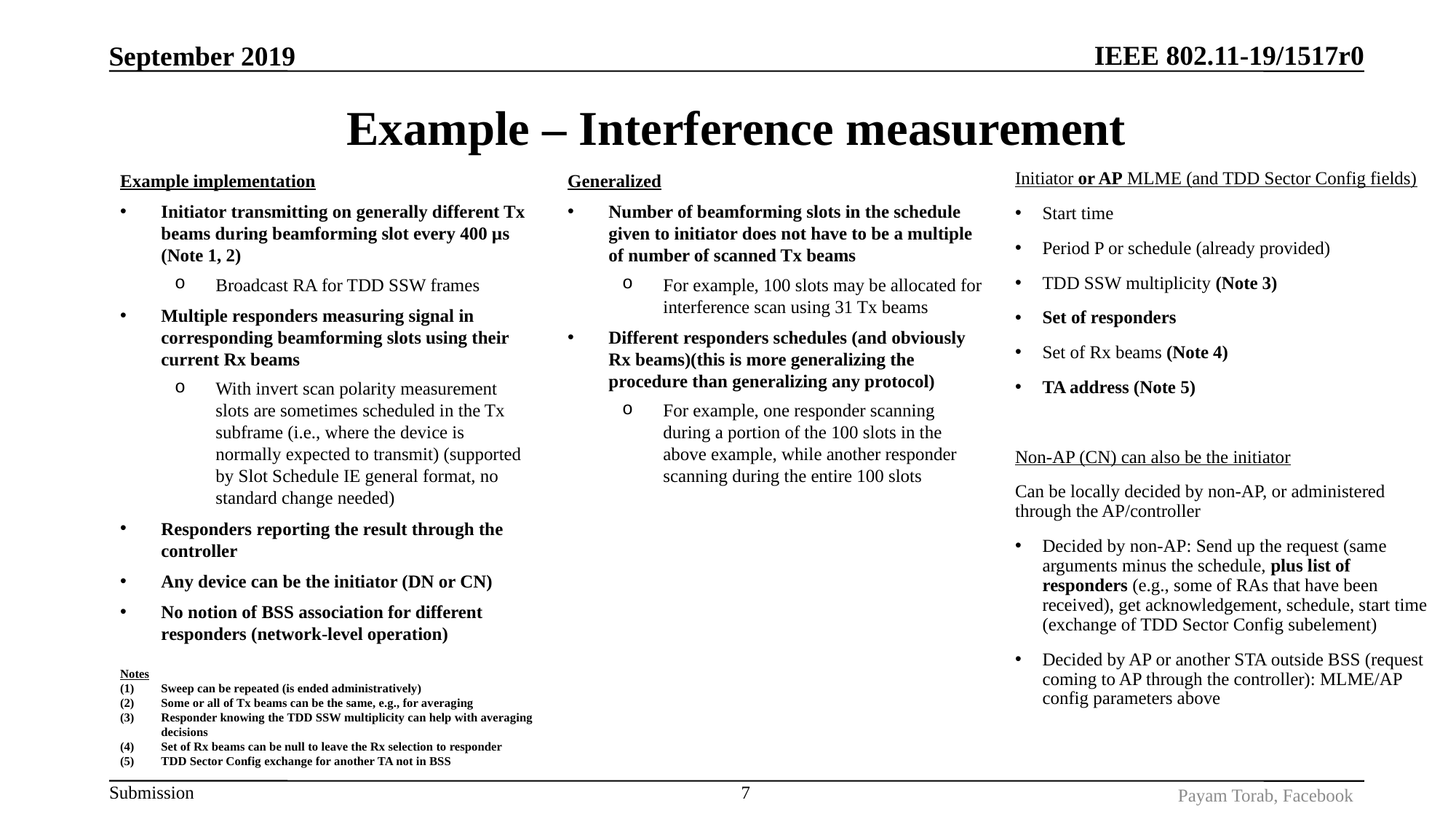

September 2019
# Example – Interference measurement
Example implementation
Initiator transmitting on generally different Tx beams during beamforming slot every 400 µs (Note 1, 2)
Broadcast RA for TDD SSW frames
Multiple responders measuring signal in corresponding beamforming slots using their current Rx beams
With invert scan polarity measurement slots are sometimes scheduled in the Tx subframe (i.e., where the device is normally expected to transmit) (supported by Slot Schedule IE general format, no standard change needed)
Responders reporting the result through the controller
Any device can be the initiator (DN or CN)
No notion of BSS association for different responders (network-level operation)

Notes
Sweep can be repeated (is ended administratively)
Some or all of Tx beams can be the same, e.g., for averaging
Responder knowing the TDD SSW multiplicity can help with averaging decisions
Set of Rx beams can be null to leave the Rx selection to responder
TDD Sector Config exchange for another TA not in BSS

Generalized
Number of beamforming slots in the schedule given to initiator does not have to be a multiple of number of scanned Tx beams
For example, 100 slots may be allocated for interference scan using 31 Tx beams
Different responders schedules (and obviously Rx beams)(this is more generalizing the procedure than generalizing any protocol)
For example, one responder scanning during a portion of the 100 slots in the above example, while another responder scanning during the entire 100 slots
Initiator or AP MLME (and TDD Sector Config fields)
Start time
Period P or schedule (already provided)
TDD SSW multiplicity (Note 3)
Set of responders
Set of Rx beams (Note 4)
TA address (Note 5)

Non-AP (CN) can also be the initiator
Can be locally decided by non-AP, or administered through the AP/controller
Decided by non-AP: Send up the request (same arguments minus the schedule, plus list of responders (e.g., some of RAs that have been received), get acknowledgement, schedule, start time (exchange of TDD Sector Config subelement)
Decided by AP or another STA outside BSS (request coming to AP through the controller): MLME/AP config parameters above
7
Payam Torab, Facebook